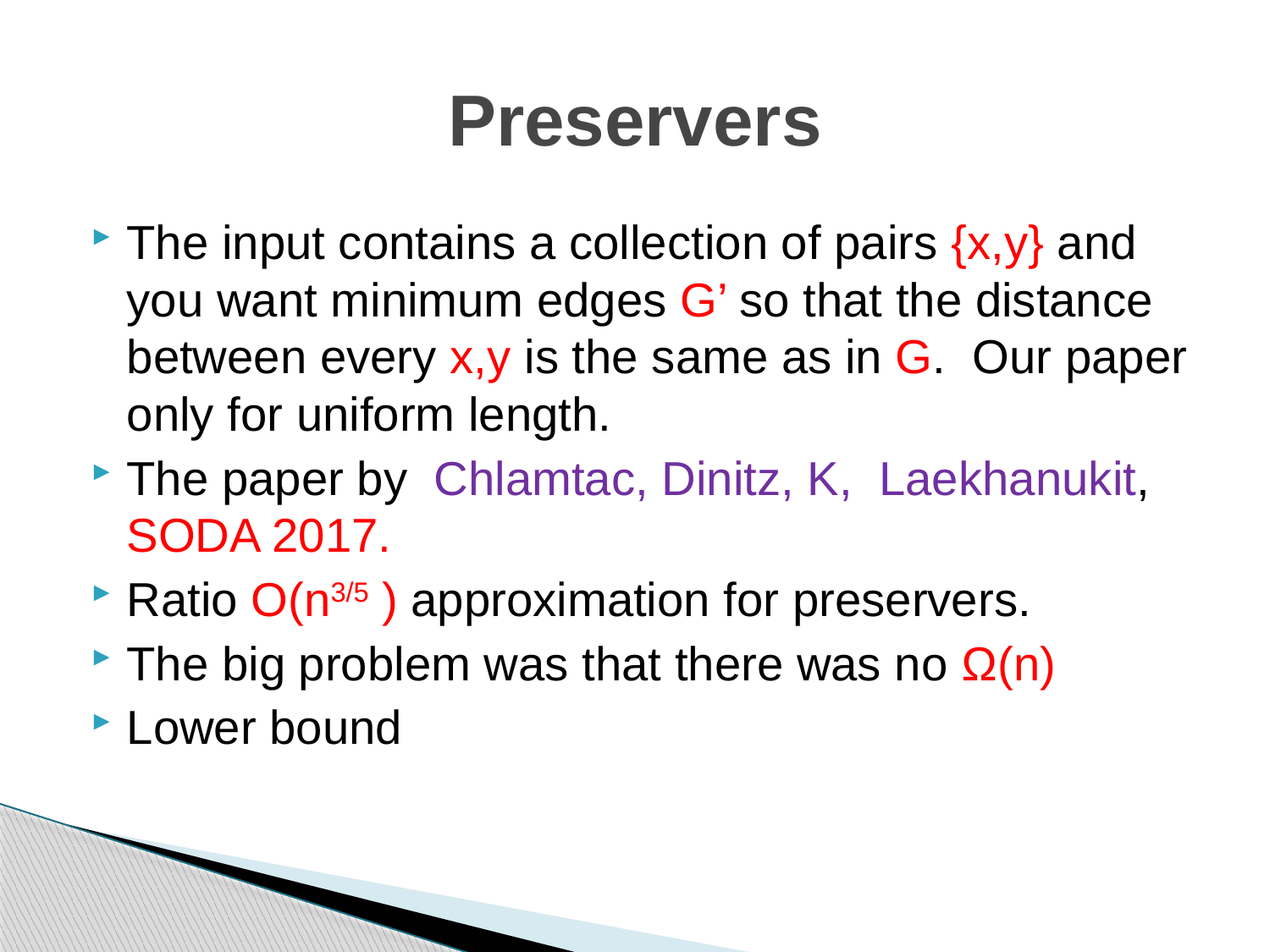

# Preservers
The input contains a collection of pairs {x,y} and you want minimum edges G’ so that the distance between every x,y is the same as in G.  Our paper only for uniform length.
The paper by  Chlamtac, Dinitz, K,  Laekhanukit,  SODA 2017.
Ratio O(n3/5 ) approximation for preservers.
The big problem was that there was no Ω(n)
Lower bound